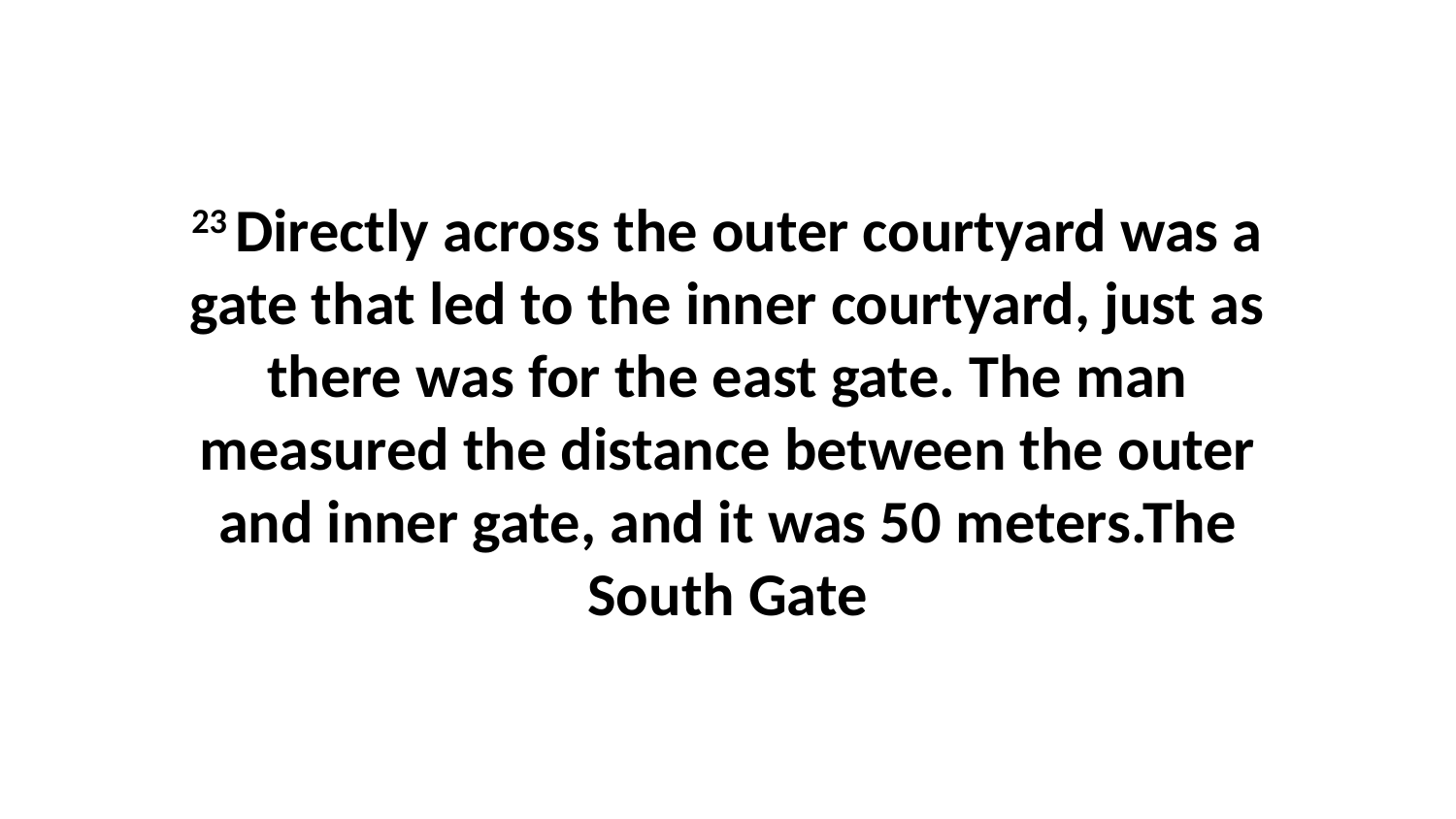

23 Directly across the outer courtyard was a gate that led to the inner courtyard, just as there was for the east gate. The man measured the distance between the outer and inner gate, and it was 50 meters.The South Gate